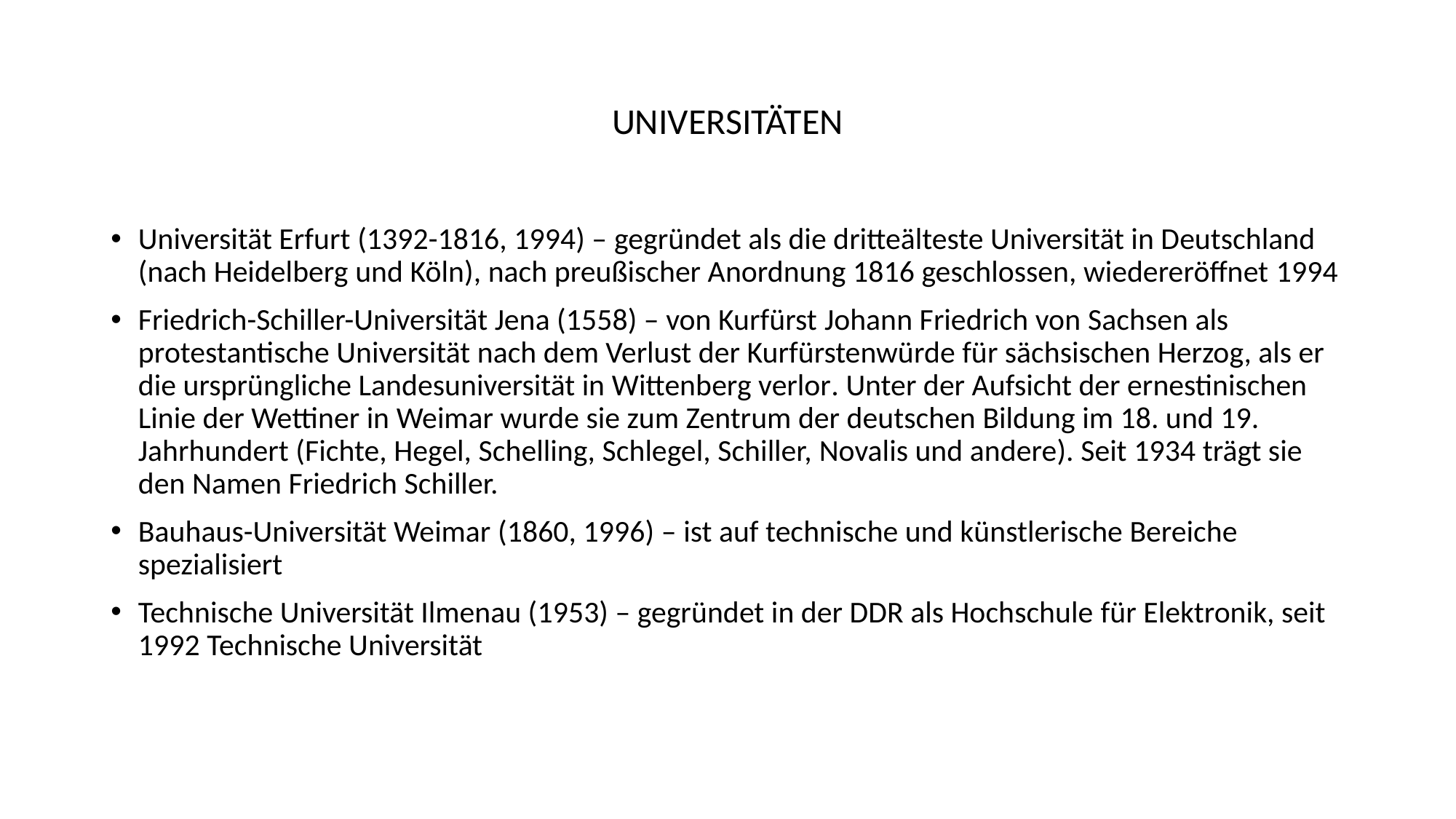

# UNIVERSITÄTEN
Universität Erfurt (1392-1816, 1994) – gegründet als die dritteälteste Universität in Deutschland (nach Heidelberg und Köln), nach preußischer Anordnung 1816 geschlossen, wiedereröffnet 1994
Friedrich-Schiller-Universität Jena (1558) – von Kurfürst Johann Friedrich von Sachsen als protestantische Universität nach dem Verlust der Kurfürstenwürde für sächsischen Herzog, als er die ursprüngliche Landesuniversität in Wittenberg verlor. Unter der Aufsicht der ernestinischen Linie der Wettiner in Weimar wurde sie zum Zentrum der deutschen Bildung im 18. und 19. Jahrhundert (Fichte, Hegel, Schelling, Schlegel, Schiller, Novalis und andere). Seit 1934 trägt sie den Namen Friedrich Schiller.
Bauhaus-Universität Weimar (1860, 1996) – ist auf technische und künstlerische Bereiche spezialisiert
Technische Universität Ilmenau (1953) – gegründet in der DDR als Hochschule für Elektronik, seit 1992 Technische Universität